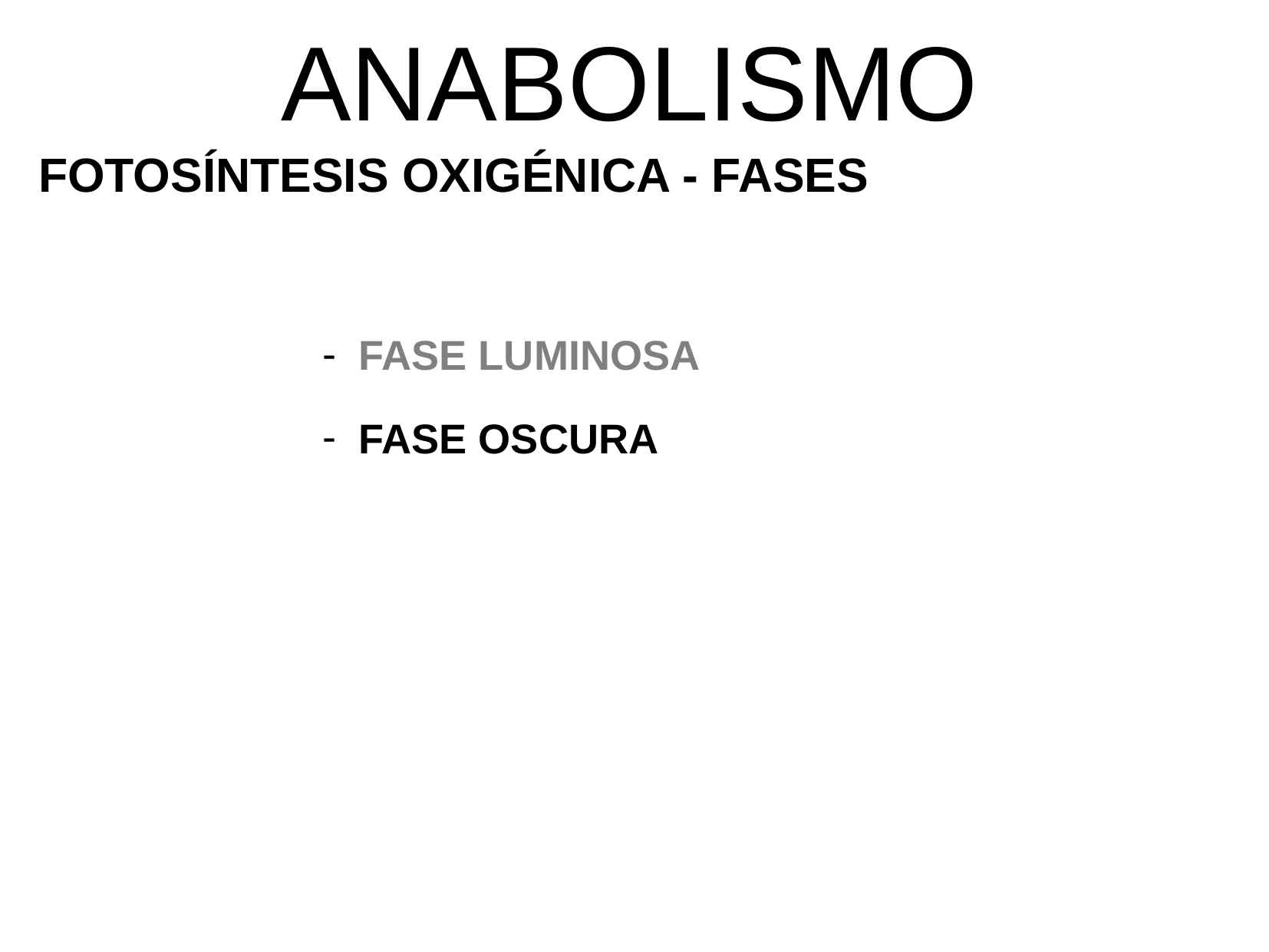

ANABOLISMO
FOTOSÍNTESIS OXIGÉNICA - FASES
FASE LUMINOSA
FASE OSCURA